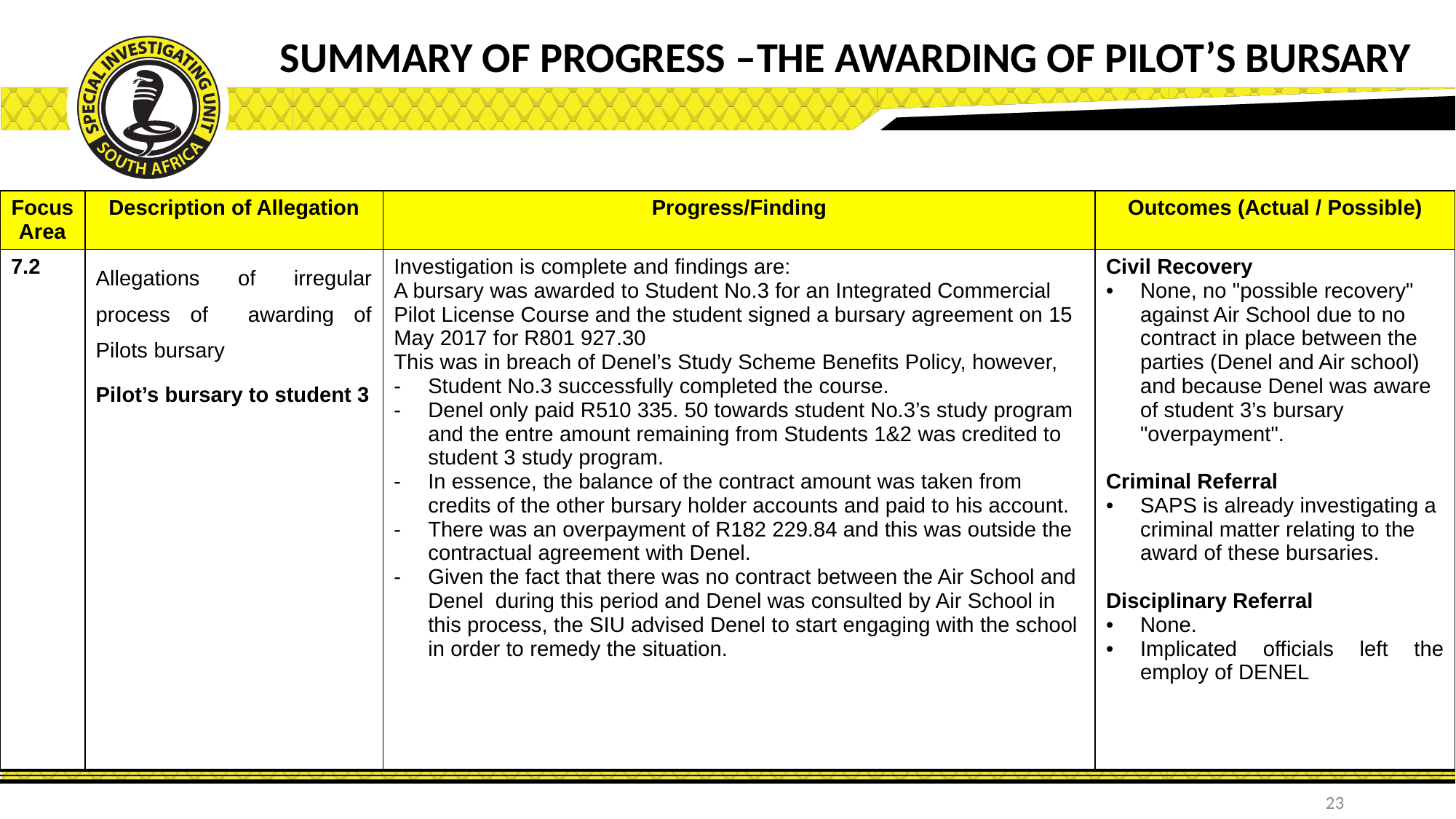

SUMMARY OF PROGRESS –THE AWARDING OF PILOT’S BURSARY
| Focus Area | Description of Allegation | Progress/Finding | Outcomes (Actual / Possible) |
| --- | --- | --- | --- |
| 7.2 | Allegations of irregular process of awarding of Pilots bursary Pilot’s bursary to student 3 | Investigation is complete and findings are: A bursary was awarded to Student No.3 for an Integrated Commercial Pilot License Course and the student signed a bursary agreement on 15 May 2017 for R801 927.30 This was in breach of Denel’s Study Scheme Benefits Policy, however, Student No.3 successfully completed the course. Denel only paid R510 335. 50 towards student No.3’s study program and the entre amount remaining from Students 1&2 was credited to student 3 study program. In essence, the balance of the contract amount was taken from credits of the other bursary holder accounts and paid to his account. There was an overpayment of R182 229.84 and this was outside the contractual agreement with Denel. Given the fact that there was no contract between the Air School and Denel during this period and Denel was consulted by Air School in this process, the SIU advised Denel to start engaging with the school in order to remedy the situation. | Civil Recovery None, no "possible recovery" against Air School due to no contract in place between the parties (Denel and Air school) and because Denel was aware of student 3’s bursary "overpayment". Criminal Referral SAPS is already investigating a criminal matter relating to the award of these bursaries. Disciplinary Referral None. Implicated officials left the employ of DENEL |
23